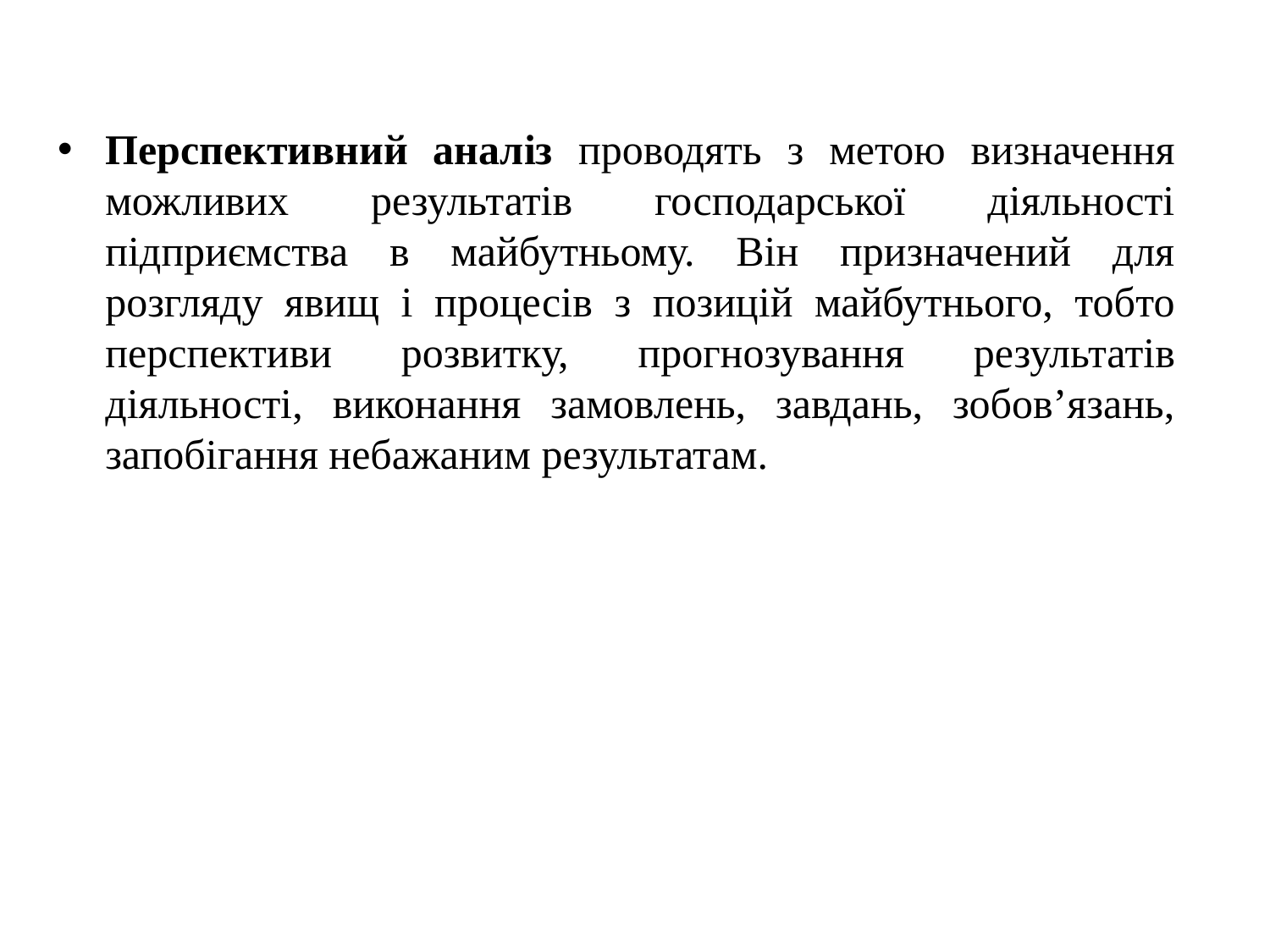

Перспективний аналіз проводять з метою визначення можливих результатів господарської діяльності підприємства в майбутньому. Він призначений для розгляду явищ і процесів з позицій майбутнього, тобто перспективи розвитку, прогнозування результатів діяльності, виконання замовлень, завдань, зобов’язань, запобігання небажаним результатам.